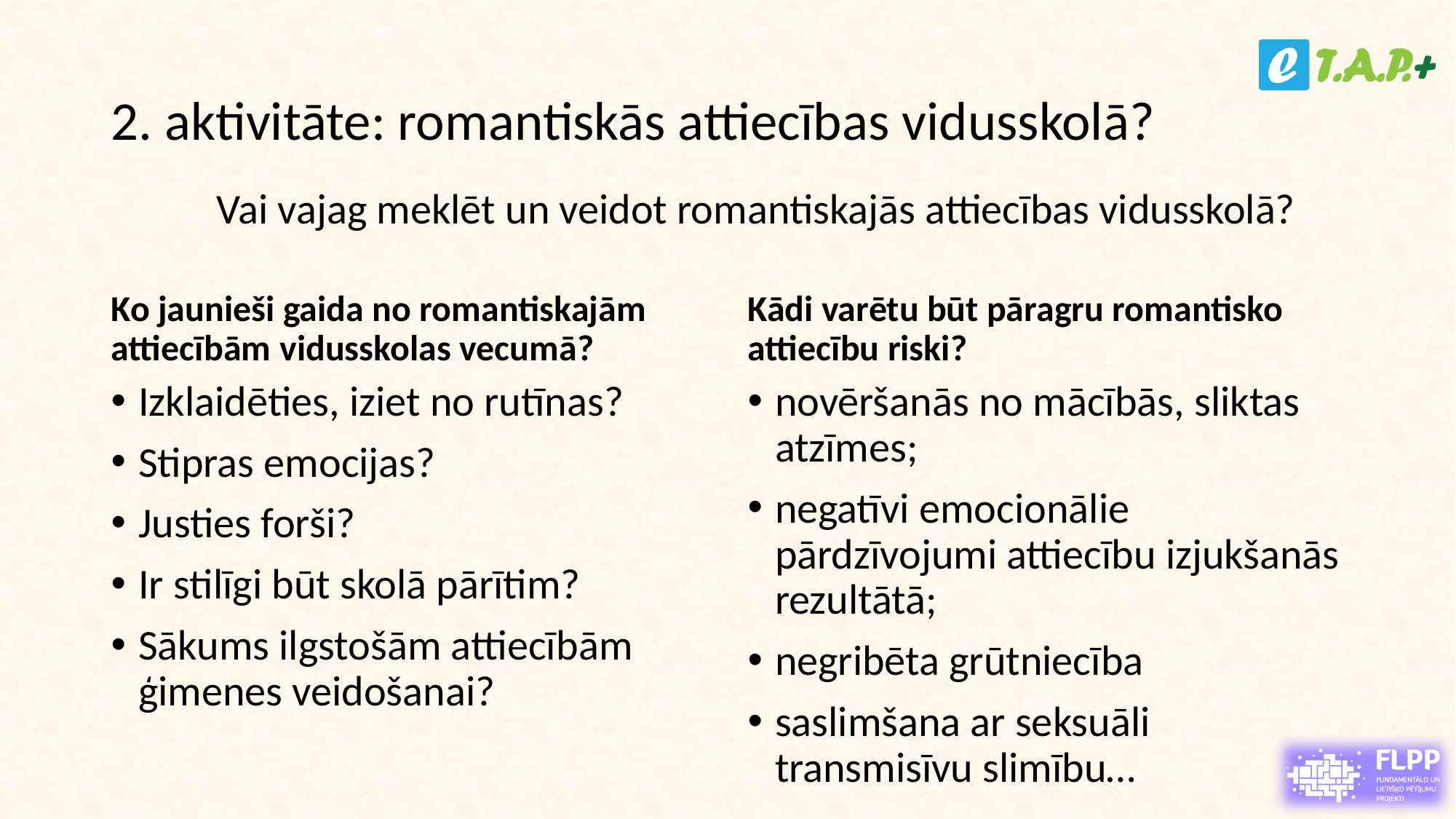

# 2. aktivitāte: romantiskās attiecības vidusskolā?
Vai vajag meklēt un veidot romantiskajās attiecības vidusskolā?
Ko jaunieši gaida no romantiskajām attiecībām vidusskolas vecumā?
Kādi varētu būt pāragru romantisko attiecību riski?
Izklaidēties, iziet no rutīnas?
Stipras emocijas?
Justies forši?
Ir stilīgi būt skolā pārītim?
Sākums ilgstošām attiecībām ģimenes veidošanai?
novēršanās no mācībās, sliktas atzīmes;
negatīvi emocionālie pārdzīvojumi attiecību izjukšanās rezultātā;
negribēta grūtniecība
saslimšana ar seksuāli transmisīvu slimību…